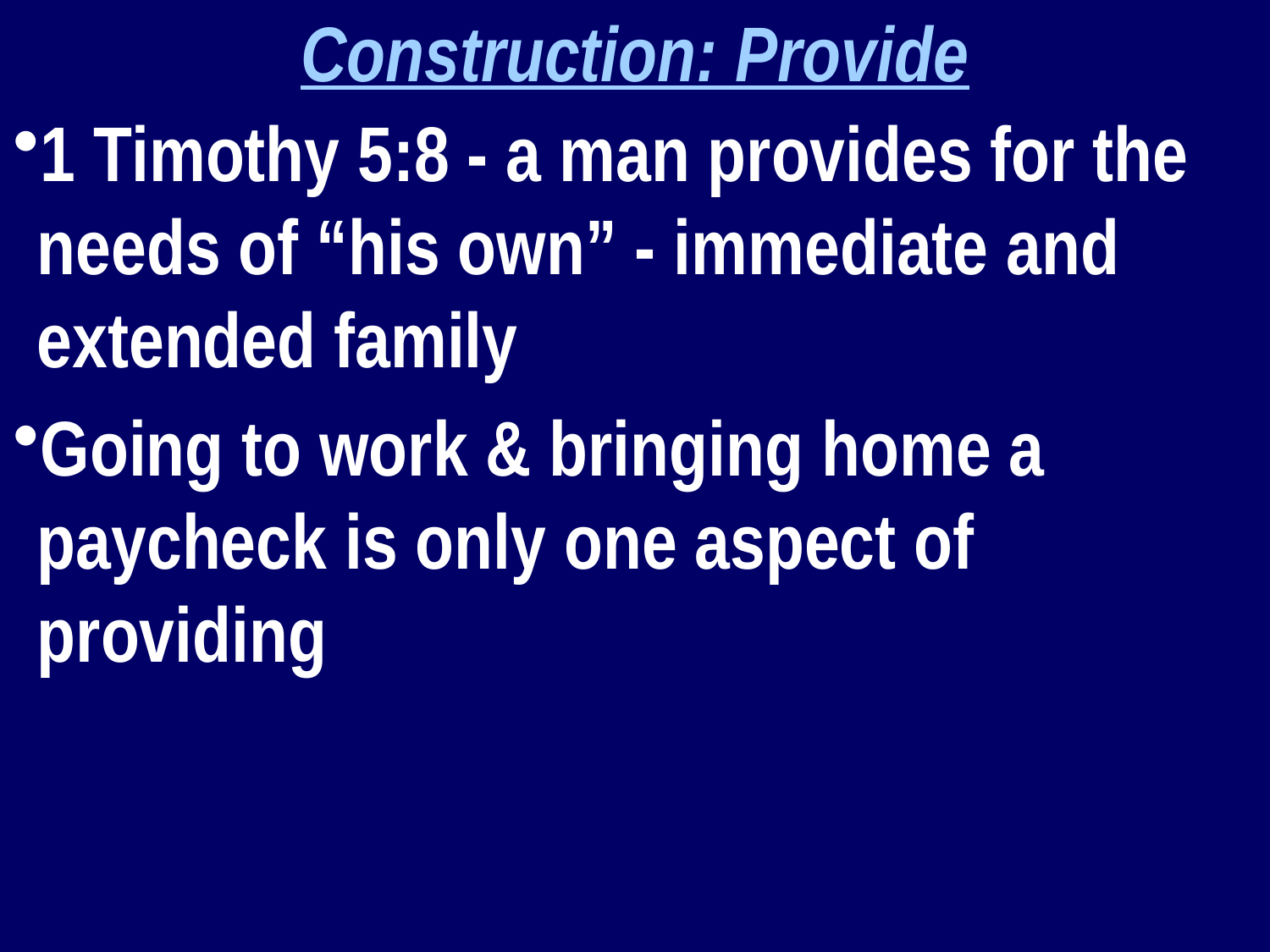

Construction: Provide
1 Timothy 5:8 - a man provides for the needs of “his own” - immediate and extended family
Going to work & bringing home a paycheck is only one aspect of providing